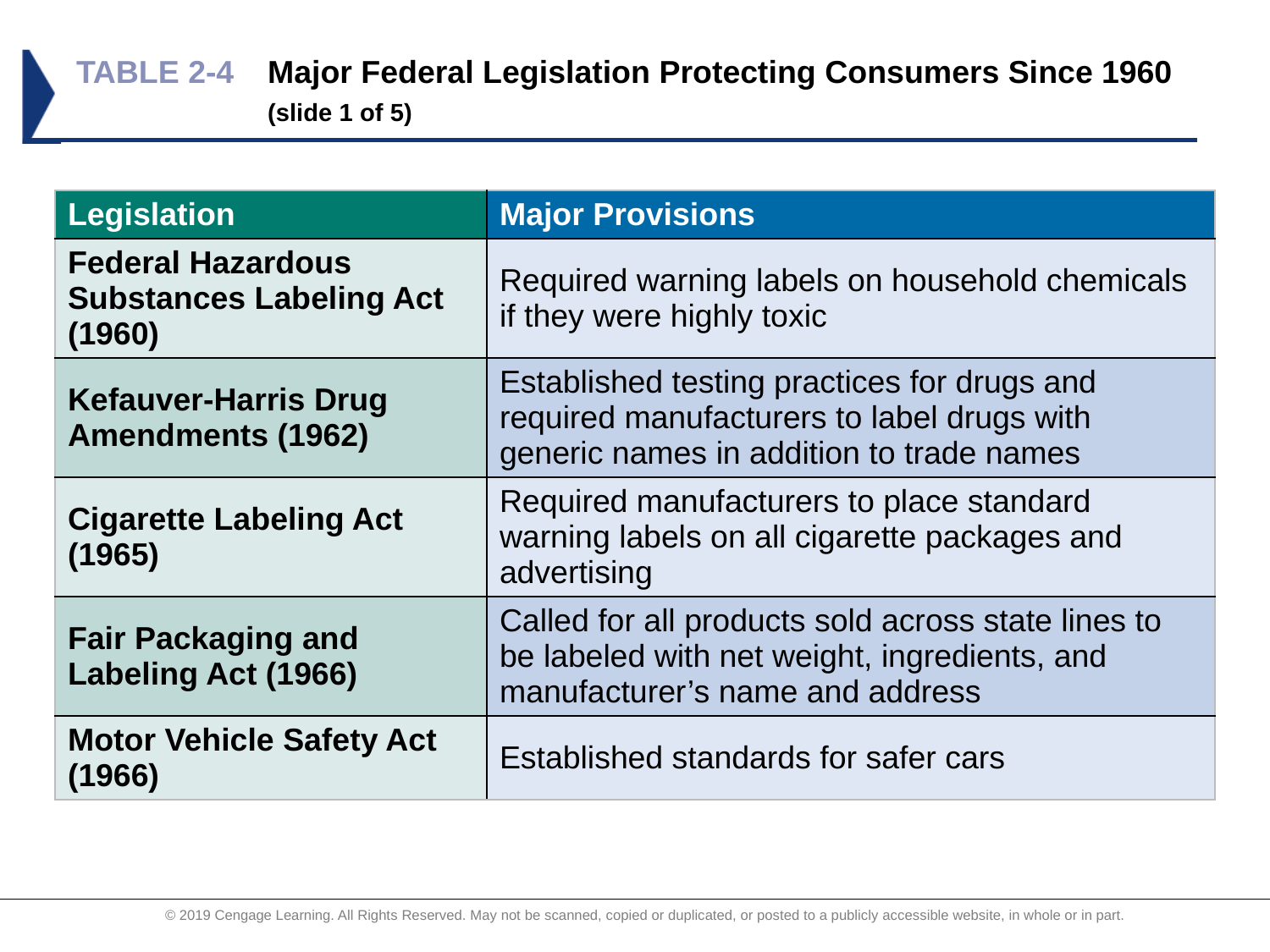

# TABLE 2-4	Major Federal Legislation Protecting Consumers Since 1960 	(slide 1 of 5)
| Legislation | Major Provisions |
| --- | --- |
| Federal Hazardous Substances Labeling Act (1960) | Required warning labels on household chemicals if they were highly toxic |
| Kefauver-Harris Drug Amendments (1962) | Established testing practices for drugs and required manufacturers to label drugs with generic names in addition to trade names |
| Cigarette Labeling Act (1965) | Required manufacturers to place standard warning labels on all cigarette packages and advertising |
| Fair Packaging and Labeling Act (1966) | Called for all products sold across state lines to be labeled with net weight, ingredients, and manufacturer’s name and address |
| Motor Vehicle Safety Act (1966) | Established standards for safer cars |